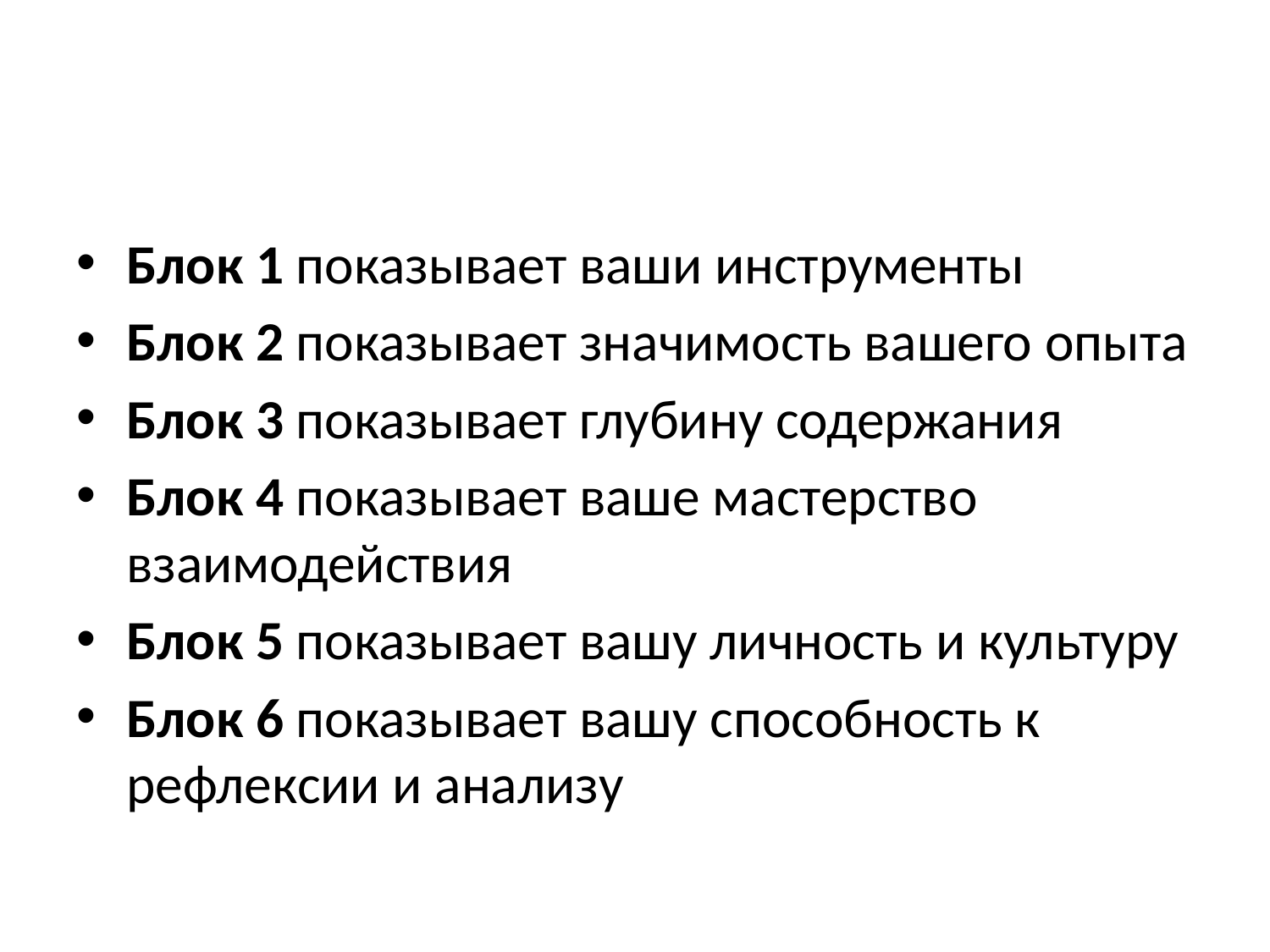

#
Блок 1 показывает ваши инструменты
Блок 2 показывает значимость вашего опыта
Блок 3 показывает глубину содержания
Блок 4 показывает ваше мастерство взаимодействия
Блок 5 показывает вашу личность и культуру
Блок 6 показывает вашу способность к рефлексии и анализу